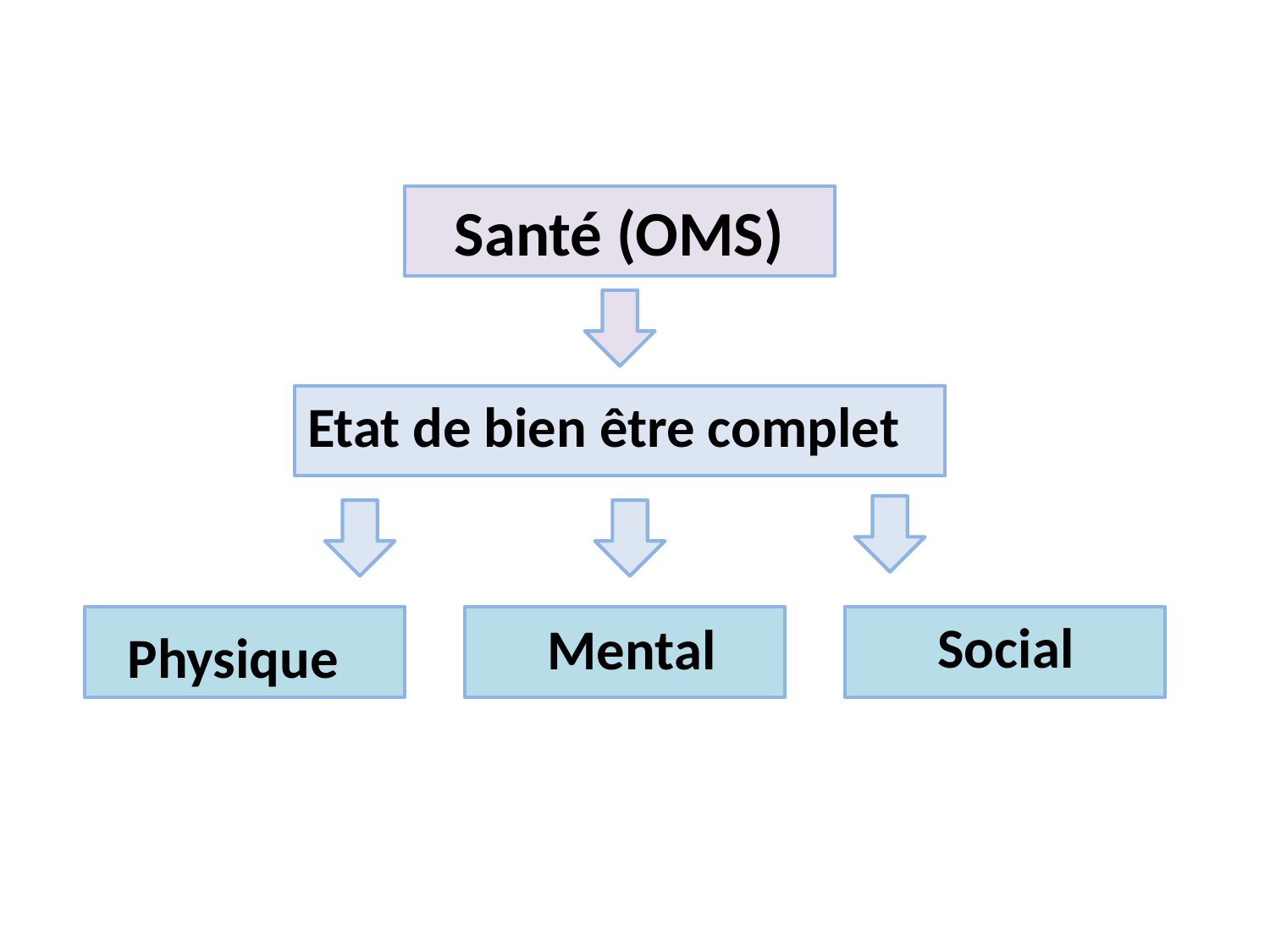

#

 Santé (OMS)

Etat de bien être complet

Social

Mental

Physique